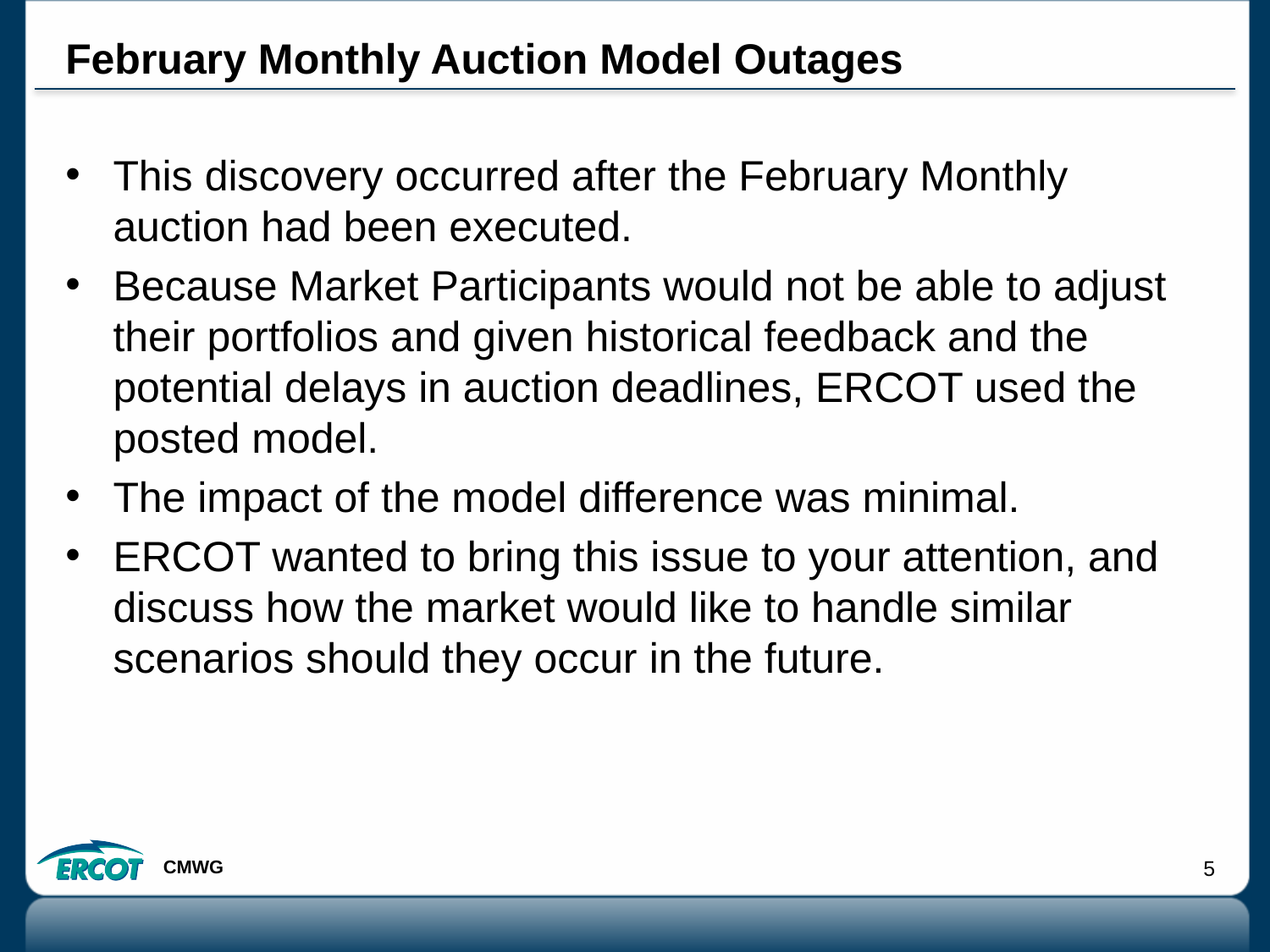

# February Monthly Auction Model Outages
This discovery occurred after the February Monthly auction had been executed.
Because Market Participants would not be able to adjust their portfolios and given historical feedback and the potential delays in auction deadlines, ERCOT used the posted model.
The impact of the model difference was minimal.
ERCOT wanted to bring this issue to your attention, and discuss how the market would like to handle similar scenarios should they occur in the future.